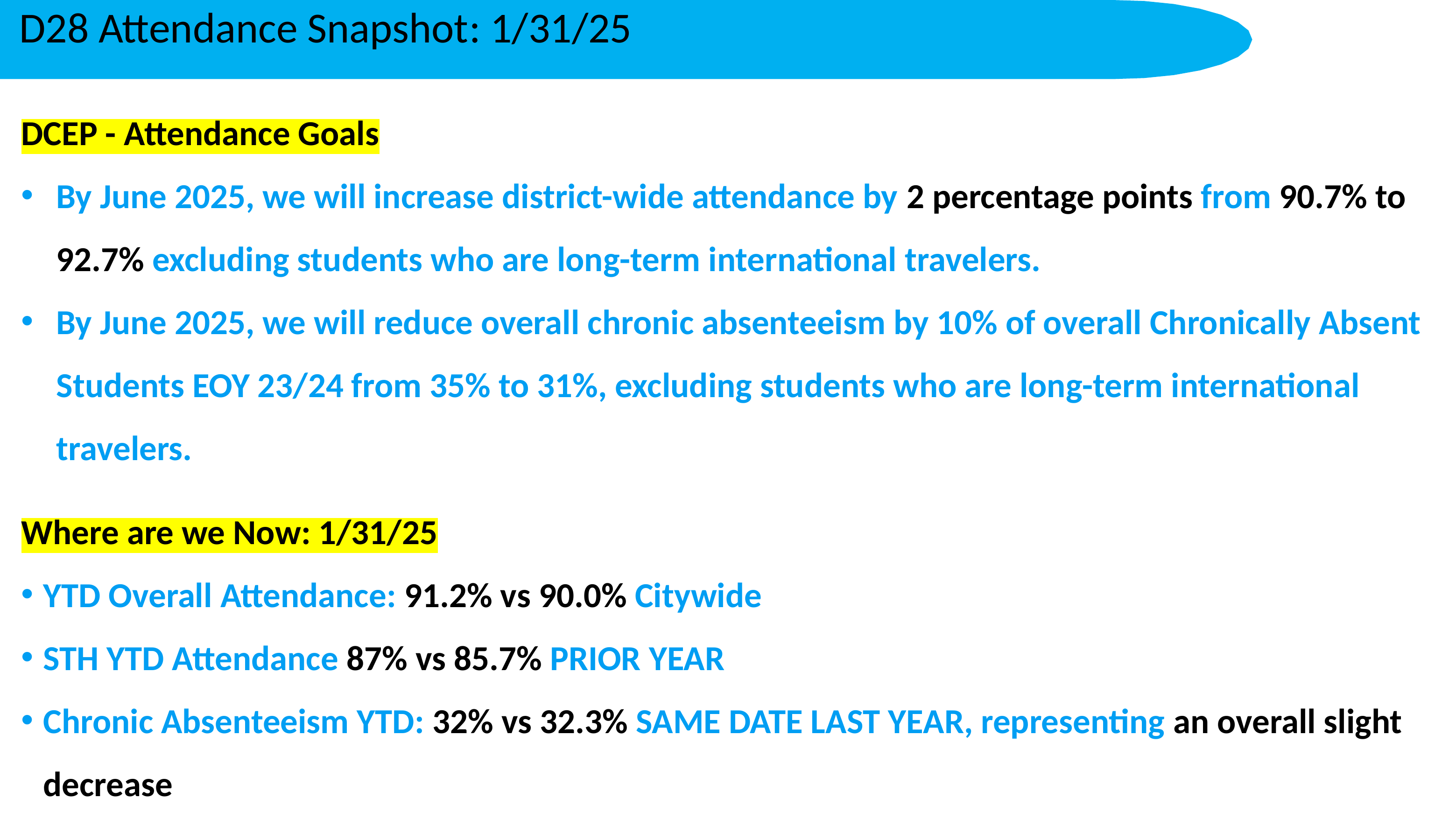

D28 Attendance Snapshot​: 1/31/25
DCEP - Attendance Goals​
By June 2025, we will increase district-wide attendance by 2 percentage points from 90.7% to 92.7% excluding students who are long-term international travelers.​
By June 2025, we will reduce overall chronic absenteeism by 10% of overall Chronically Absent Students EOY 23/24 from 35% to 31%, excluding students who are long-term international travelers.​
​
Where are we Now: 1/31/25​
YTD Overall Attendance: 91.2% vs 90.0% Citywide​
STH YTD Attendance 87% vs 85.7% PRIOR YEAR
Chronic Absenteeism YTD: 32% vs 32.3% SAME DATE LAST YEAR, representing an overall slight decrease